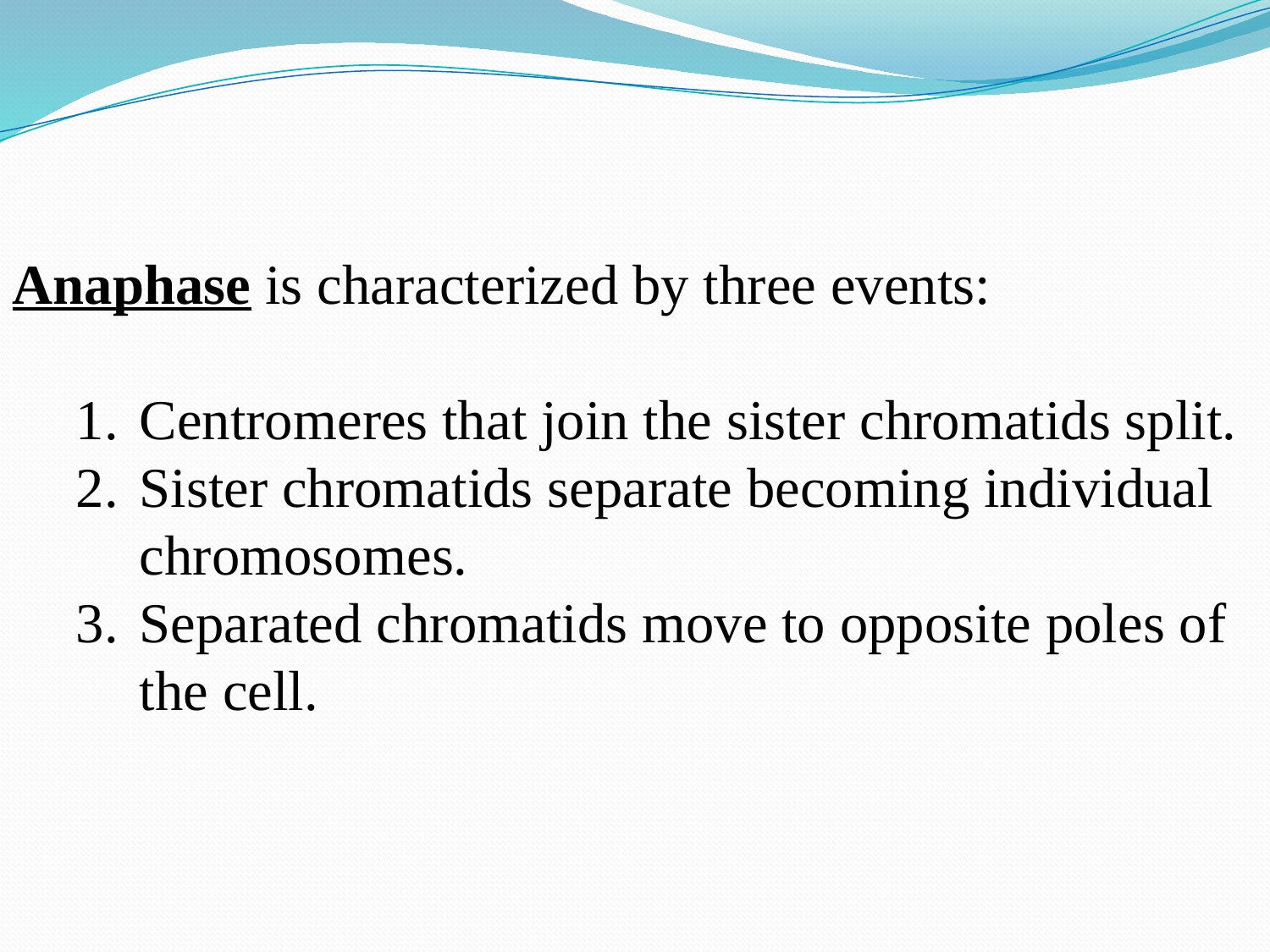

Anaphase is characterized by three events:

Centromeres that join the sister chromatids split.
Sister chromatids separate becoming individual chromosomes.
Separated chromatids move to opposite poles of the cell.